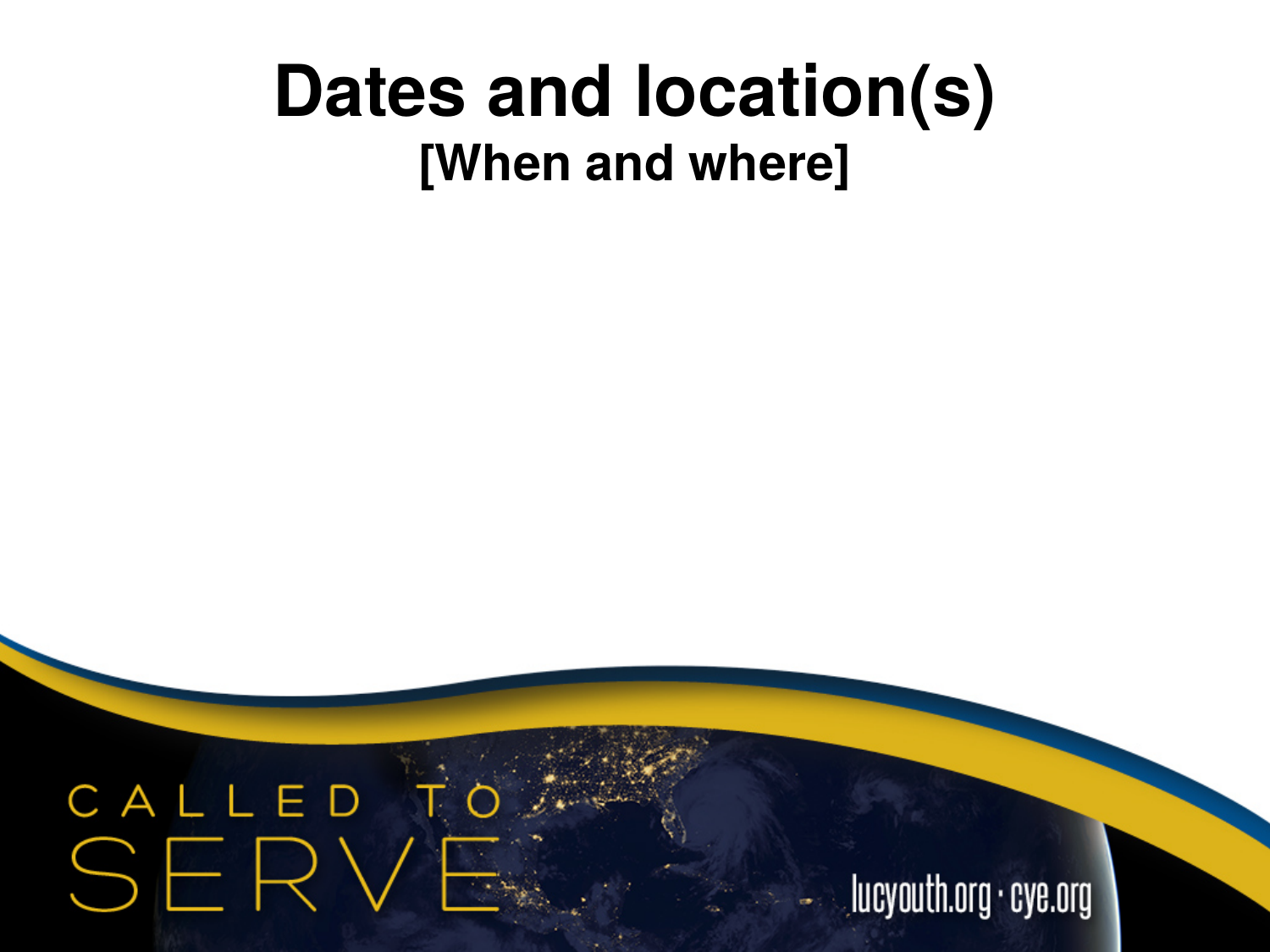

# Dates and location(s) [When and where]